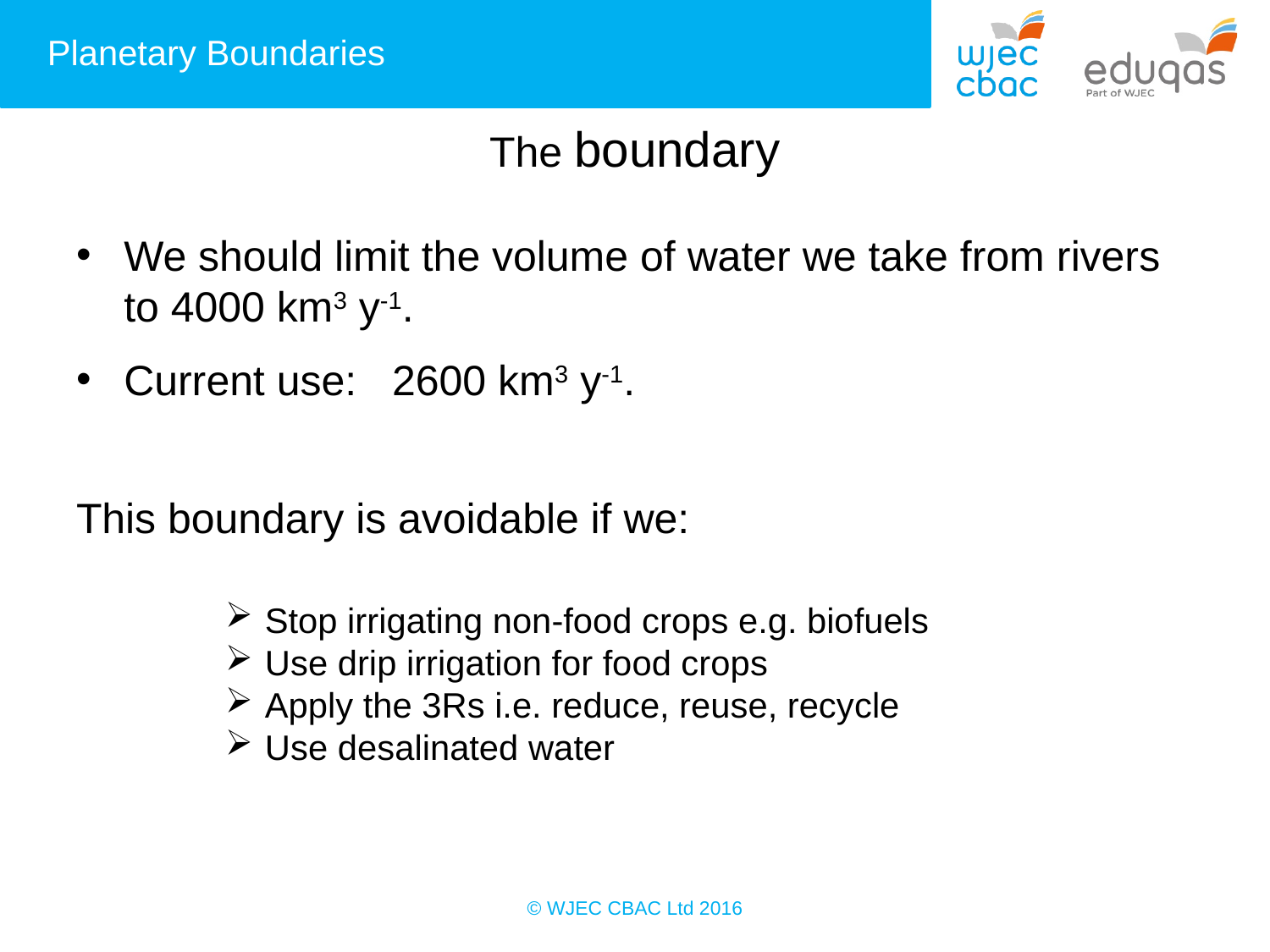

# The boundary
We should limit the volume of water we take from rivers to 4000 km3 y-1.

Current use:   2600 km3 y-1.

This boundary is avoidable if we:
Stop irrigating non-food crops e.g. biofuels
Use drip irrigation for food crops
Apply the 3Rs i.e. reduce, reuse, recycle
Use desalinated water
© WJEC CBAC Ltd 2016